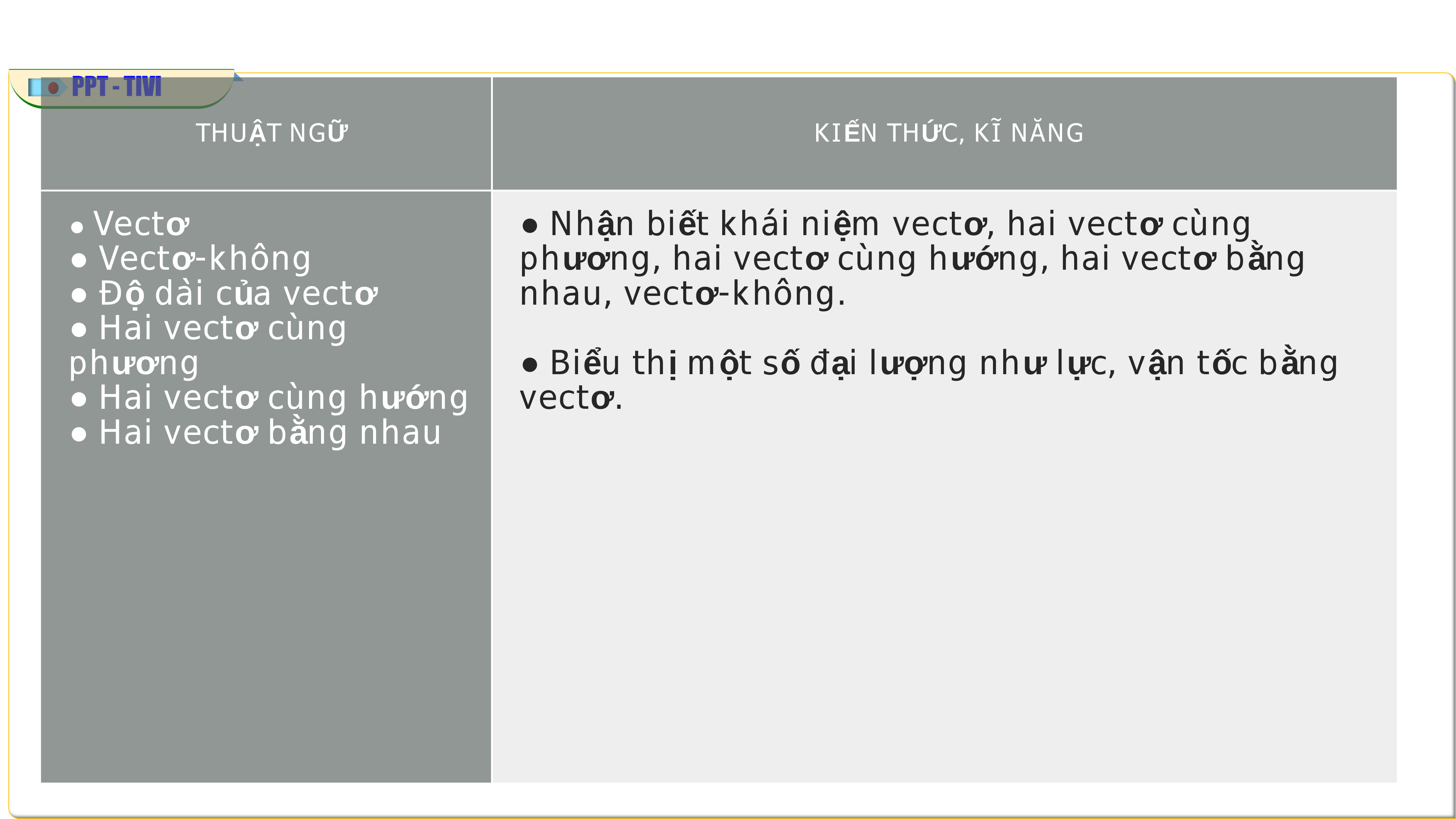

| THUẬT NGỮ | KIẾN THỨC, KĨ NĂNG |
| --- | --- |
| ● Vectơ ● Vectơ-không ● Độ dài của vectơ ● Hai vectơ cùng phương ● Hai vectơ cùng hướng ● Hai vectơ bằng nhau | ● Nhận biết khái niệm vectơ, hai vectơ cùng phương, hai vectơ cùng hướng, hai vectơ bằng nhau, vectơ-không. ● Biểu thị một số đại lượng như lực, vận tốc bằng vectơ. |